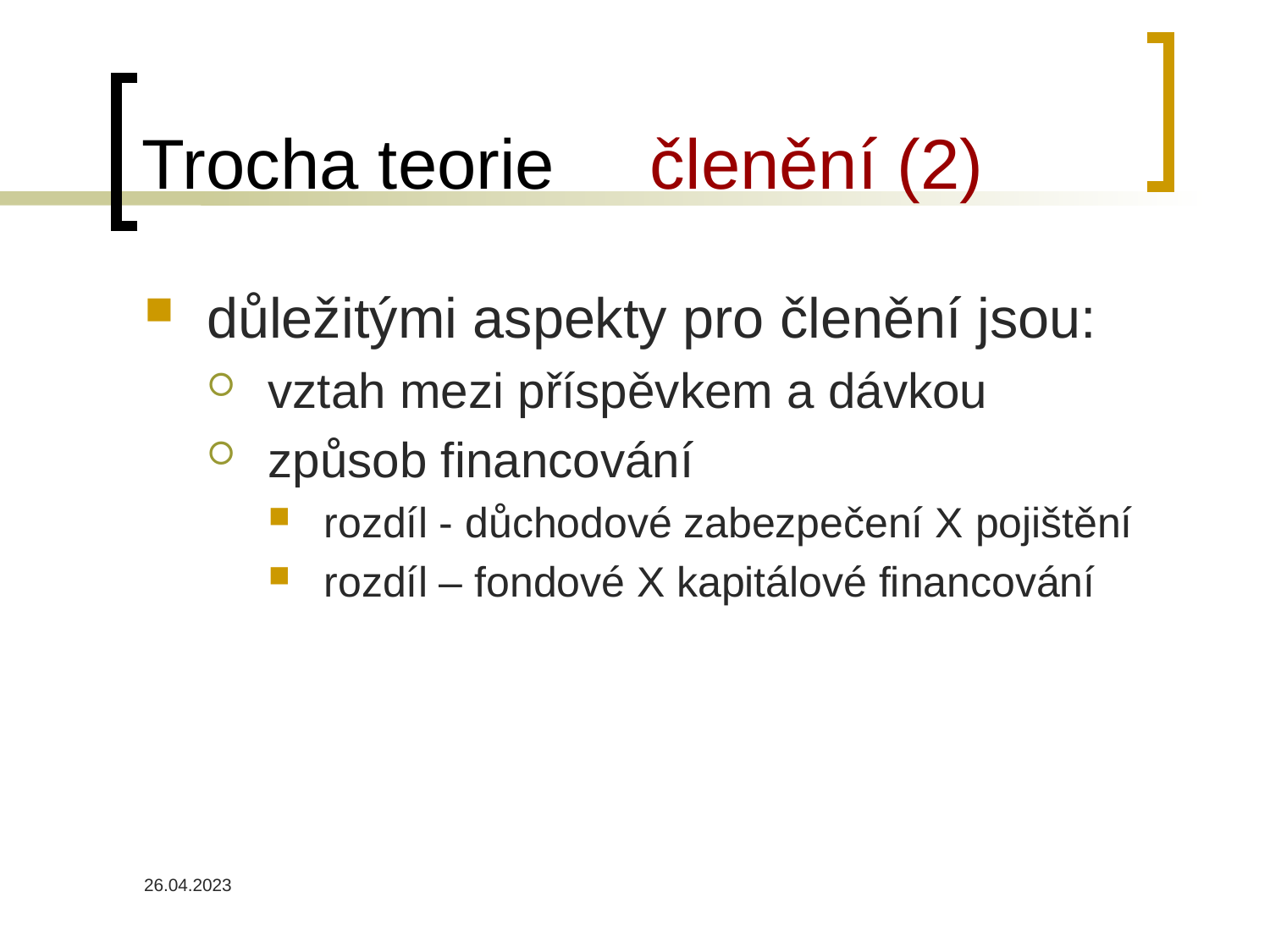

# Trocha teorie 	členění (2)
důležitými aspekty pro členění jsou:
vztah mezi příspěvkem a dávkou
způsob financování
rozdíl - důchodové zabezpečení X pojištění
rozdíl – fondové X kapitálové financování
26.04.2023